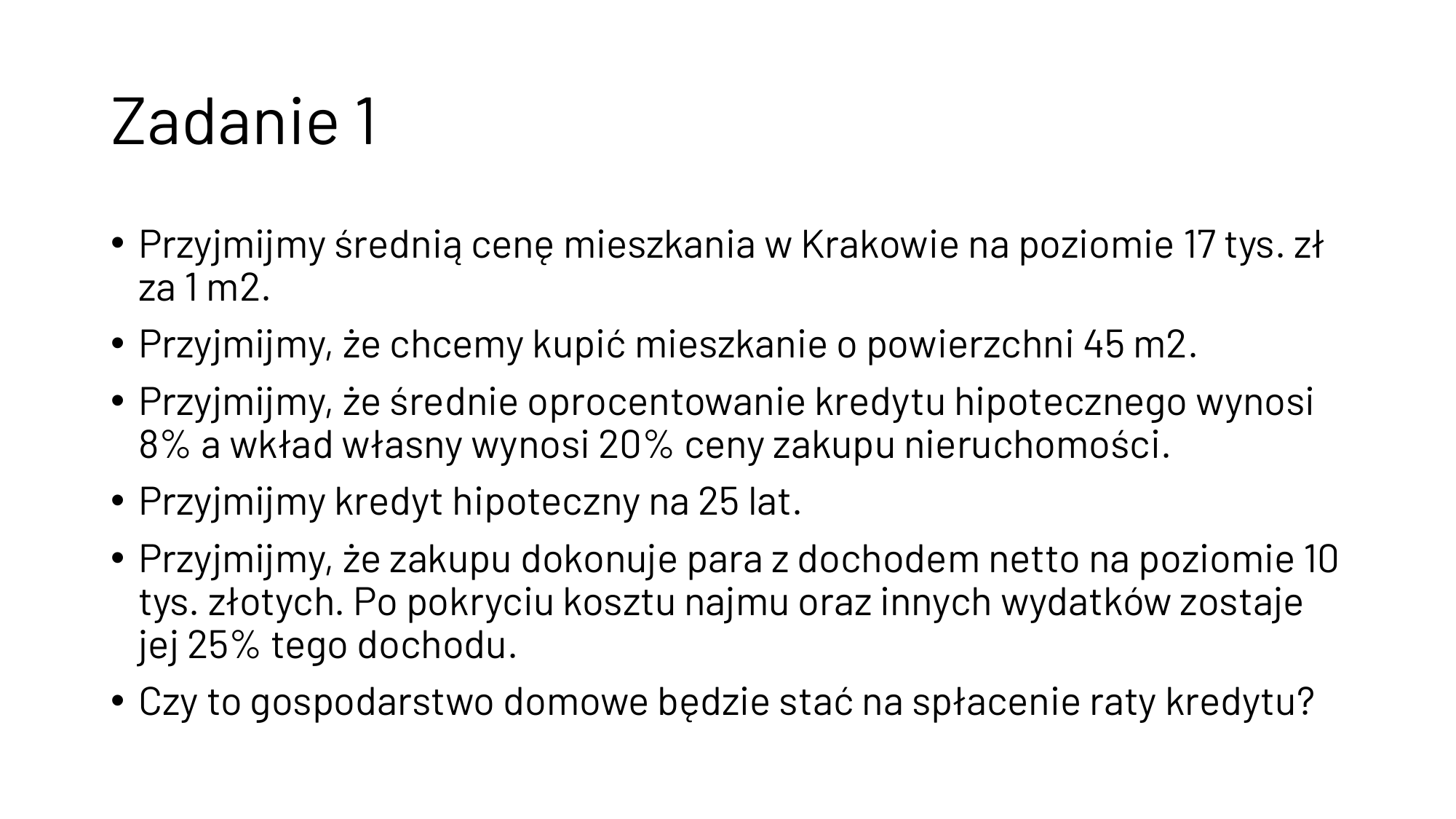

# Zadanie 1
Przyjmijmy średnią cenę mieszkania w Krakowie na poziomie 17 tys. zł za 1 m2.
Przyjmijmy, że chcemy kupić mieszkanie o powierzchni 45 m2.
Przyjmijmy, że średnie oprocentowanie kredytu hipotecznego wynosi 8% a wkład własny wynosi 20% ceny zakupu nieruchomości.
Przyjmijmy kredyt hipoteczny na 25 lat.
Przyjmijmy, że zakupu dokonuje para z dochodem netto na poziomie 10 tys. złotych. Po pokryciu kosztu najmu oraz innych wydatków zostaje jej 25% tego dochodu.
Czy to gospodarstwo domowe będzie stać na spłacenie raty kredytu?